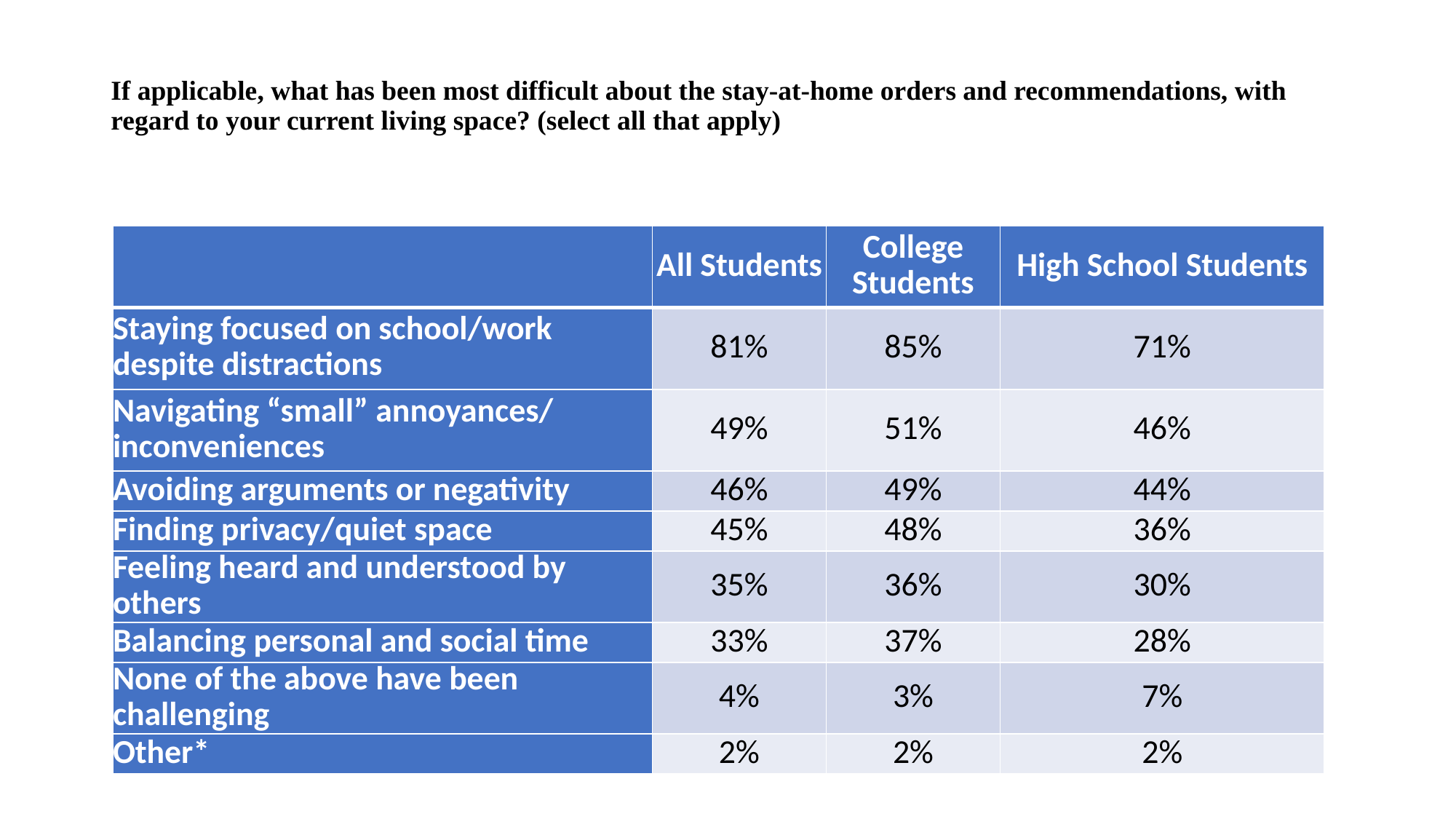

# If applicable, what has been most difficult about the stay-at-home orders and recommendations, with regard to your current living space? (select all that apply)
|  | All Students | College Students | High School Students |
| --- | --- | --- | --- |
| Staying focused on school/work despite distractions | 81% | 85% | 71% |
| Navigating “small” annoyances/ inconveniences | 49% | 51% | 46% |
| Avoiding arguments or negativity | 46% | 49% | 44% |
| Finding privacy/quiet space | 45% | 48% | 36% |
| Feeling heard and understood by others | 35% | 36% | 30% |
| Balancing personal and social time | 33% | 37% | 28% |
| None of the above have been challenging | 4% | 3% | 7% |
| Other\* | 2% | 2% | 2% |